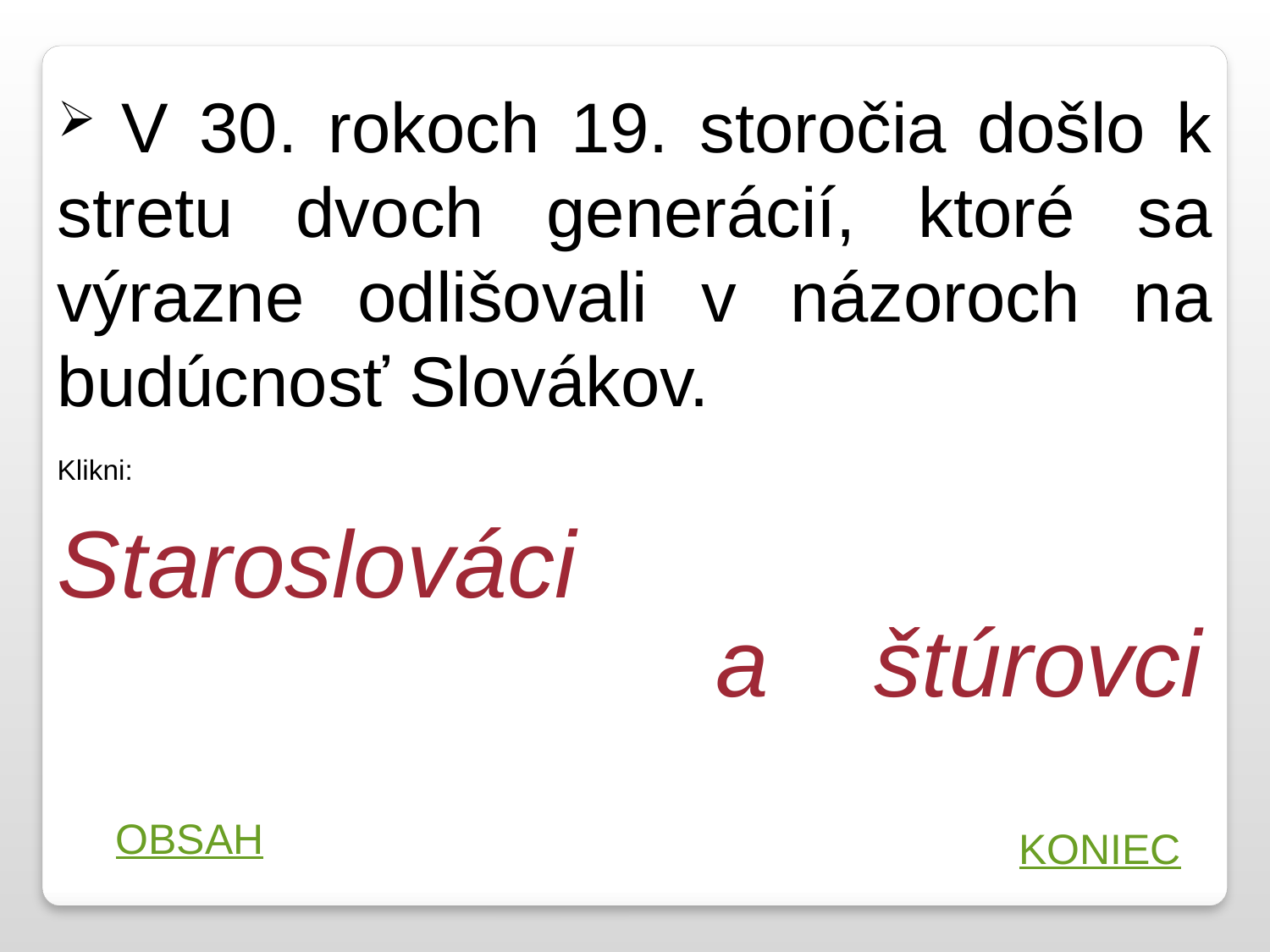

V 30. rokoch 19. storočia došlo k stretu dvoch generácií, ktoré sa výrazne odlišovali v názoroch na budúcnosť Slovákov.
Klikni:
Staroslováci
 a    štúrovci
OBSAH
KONIEC